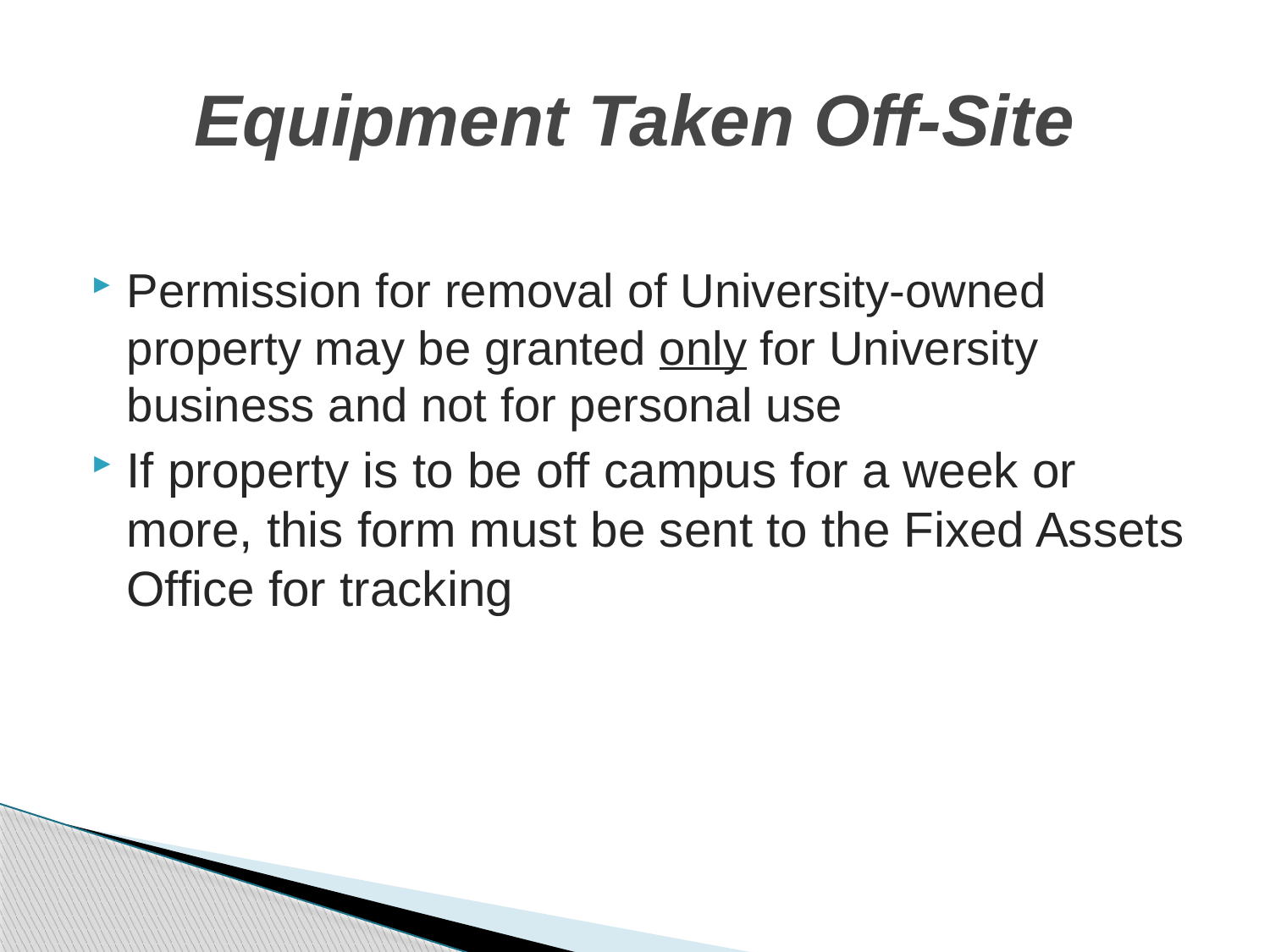

# Equipment Taken Off-Site
Permission for removal of University-owned property may be granted only for University business and not for personal use
If property is to be off campus for a week or more, this form must be sent to the Fixed Assets Office for tracking